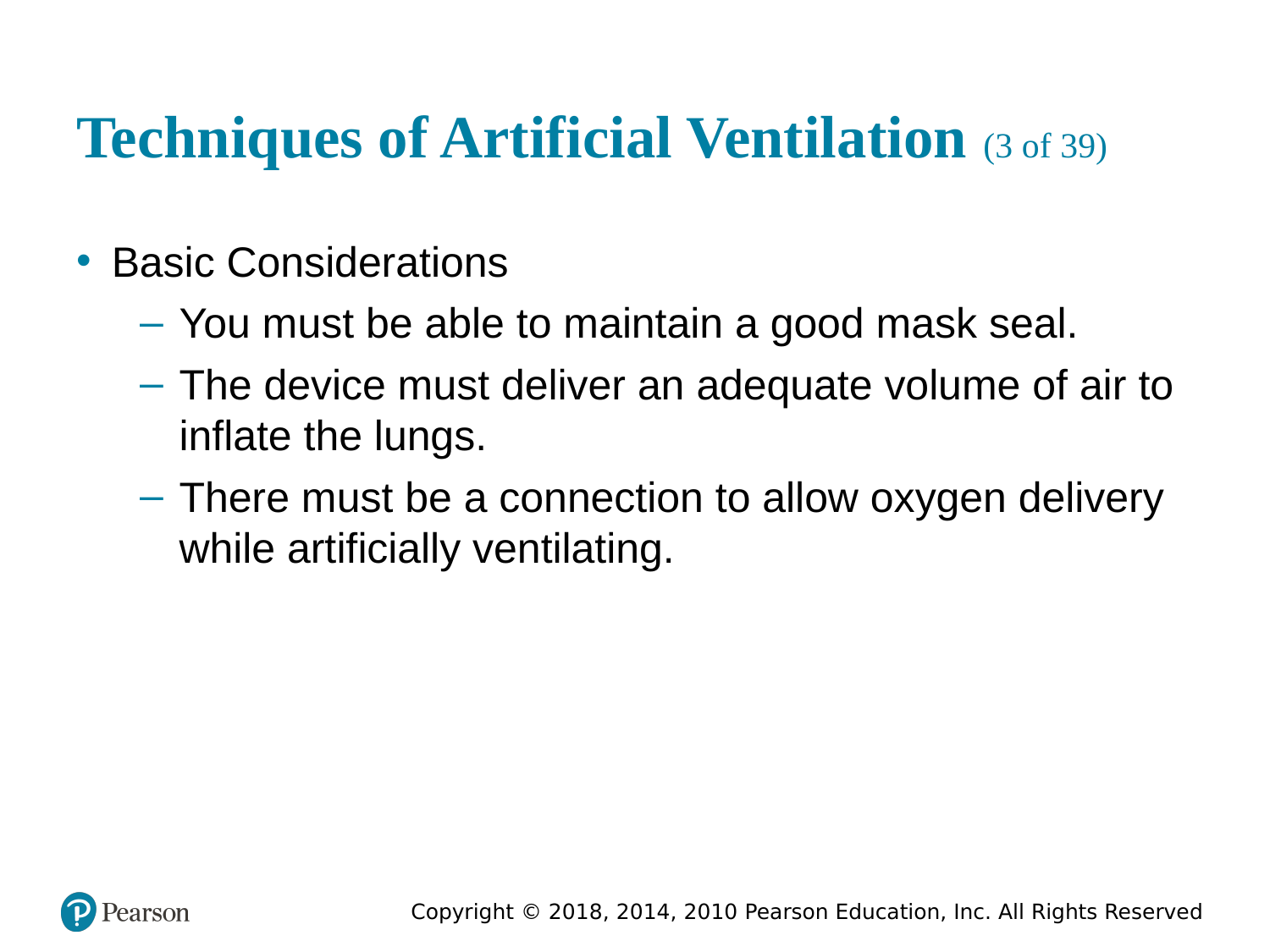

# Techniques of Artificial Ventilation (3 of 39)
Basic Considerations
You must be able to maintain a good mask seal.
The device must deliver an adequate volume of air to inflate the lungs.
There must be a connection to allow oxygen delivery while artificially ventilating.